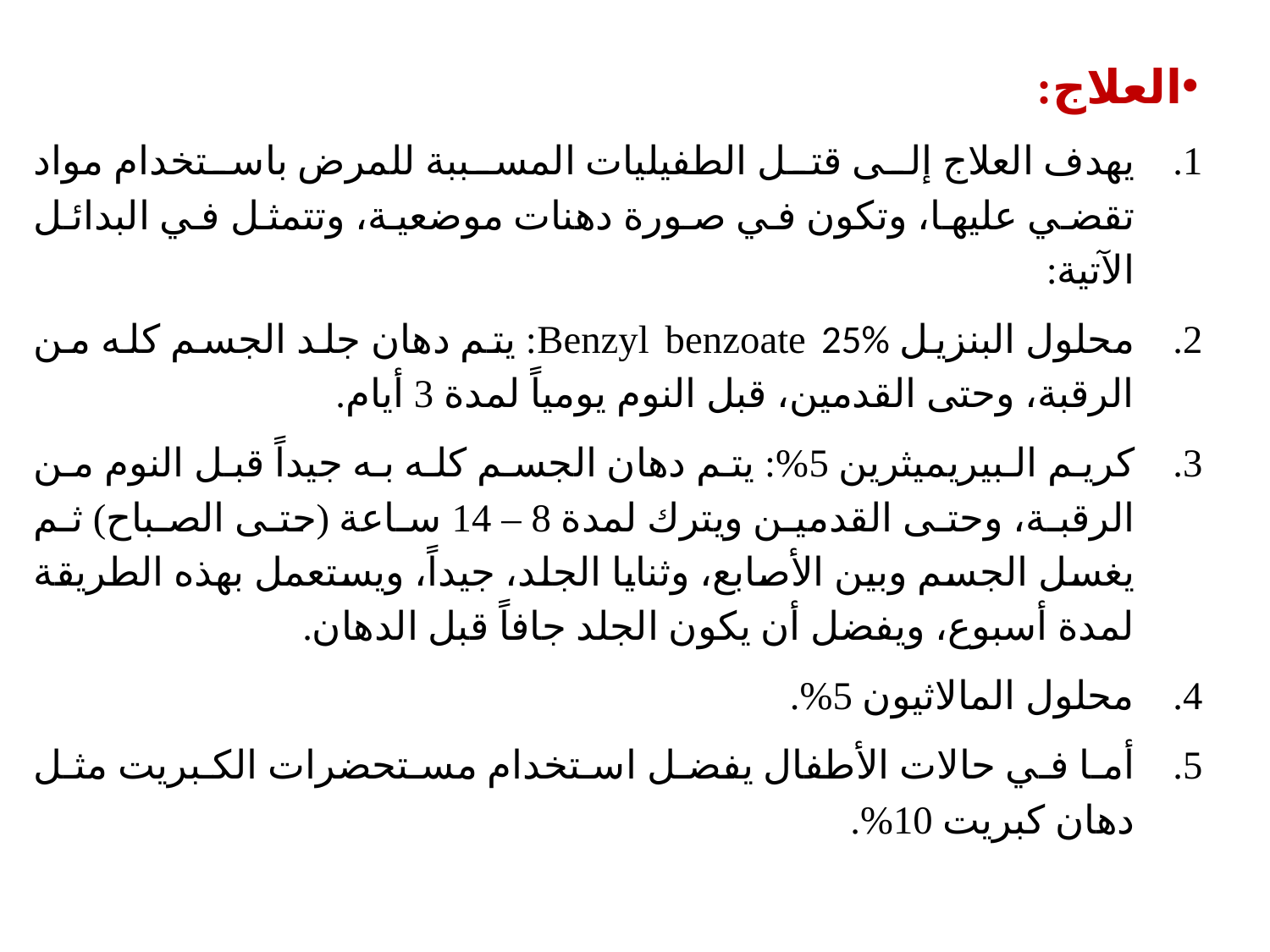

العلاج:
يهدف العلاج إلى قتل الطفيليات المسببة للمرض باستخدام مواد تقضي عليها، وتكون في صورة دهنات موضعية، وتتمثل في البدائل الآتية:
محلول البنزيل Benzyl benzoate 25%: يتم دهان جلد الجسم كله من الرقبة، وحتى القدمين، قبل النوم يومياً لمدة 3 أيام.
كريم البيريميثرين 5%: يتم دهان الجسم كله به جيداً قبل النوم من الرقبة، وحتى القدمين ويترك لمدة 8 – 14 ساعة (حتى الصباح) ثم يغسل الجسم وبين الأصابع، وثنايا الجلد، جيداً، ويستعمل بهذه الطريقة لمدة أسبوع، ويفضل أن يكون الجلد جافاً قبل الدهان.
محلول المالاثيون 5%.
أما في حالات الأطفال يفضل استخدام مستحضرات الكبريت مثل دهان كبريت 10%.